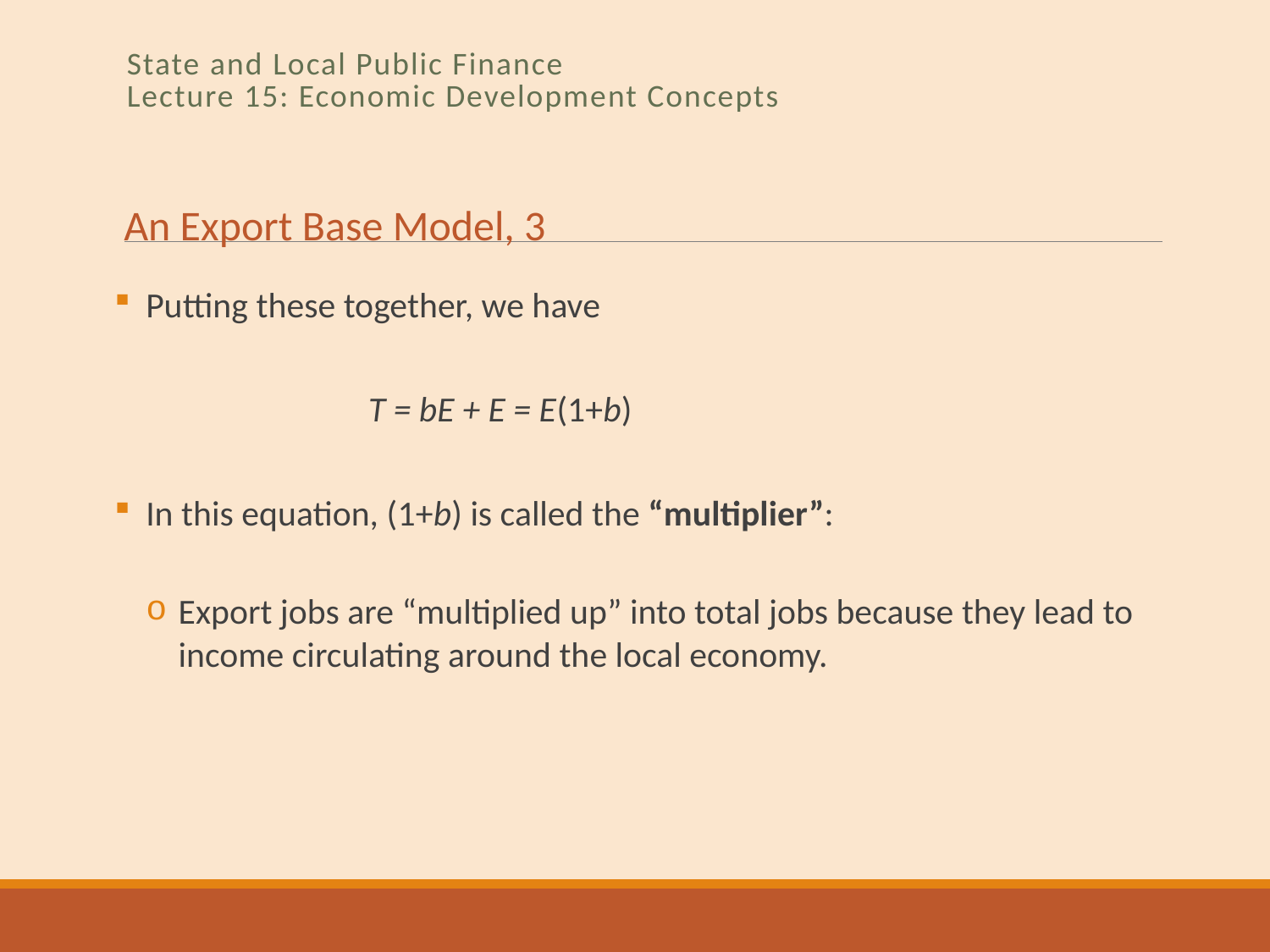

State and Local Public Finance
Lecture 15: Economic Development Concepts
An Export Base Model, 3

Putting these together, we have

		T = bE + E = E(1+b)

In this equation, (1+b) is called the “multiplier”:

Export jobs are “multiplied up” into total jobs because they lead to income circulating around the local economy.